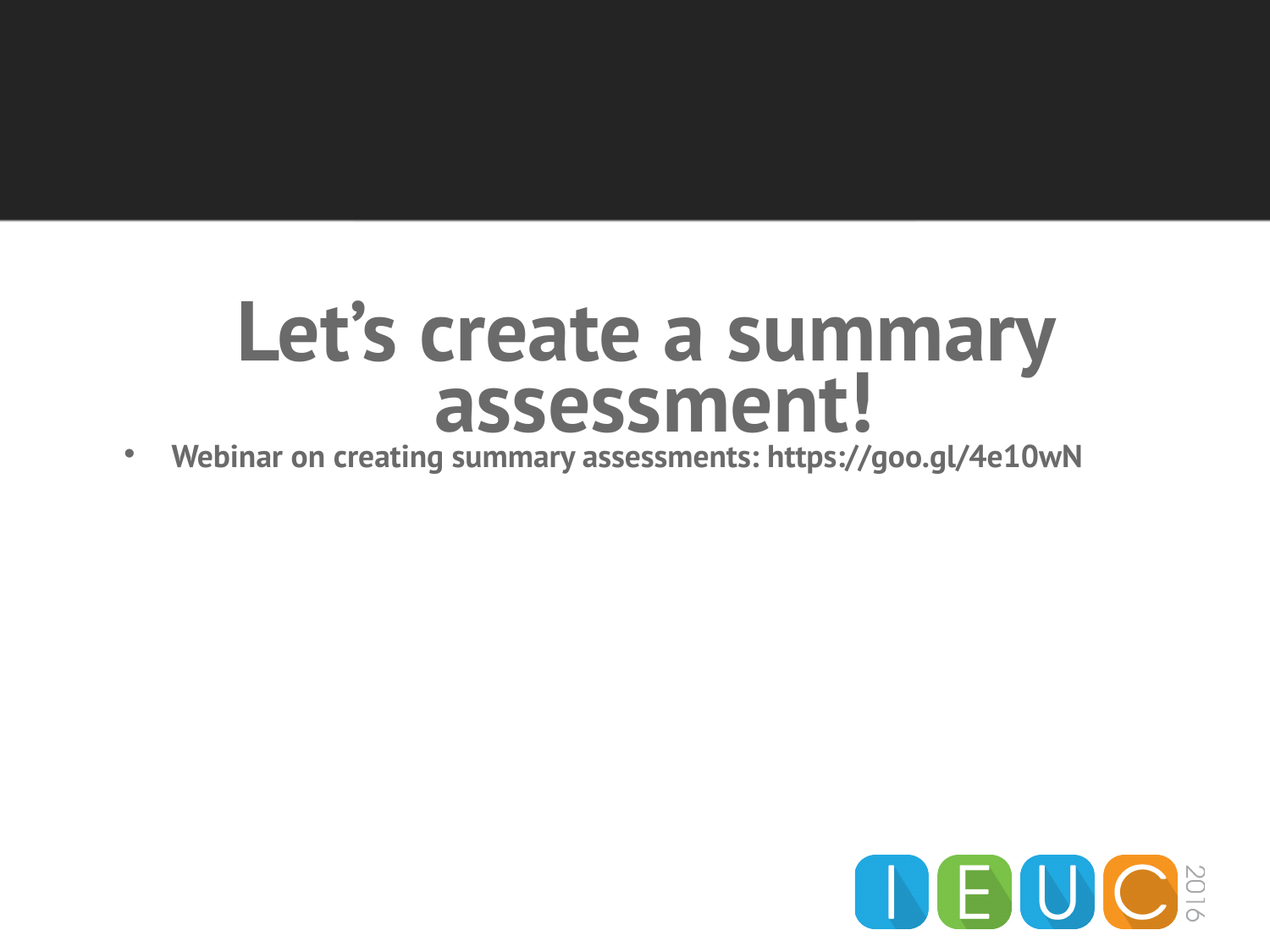

Let’s create a summary assessment!
Webinar on creating summary assessments: https://goo.gl/4e10wN